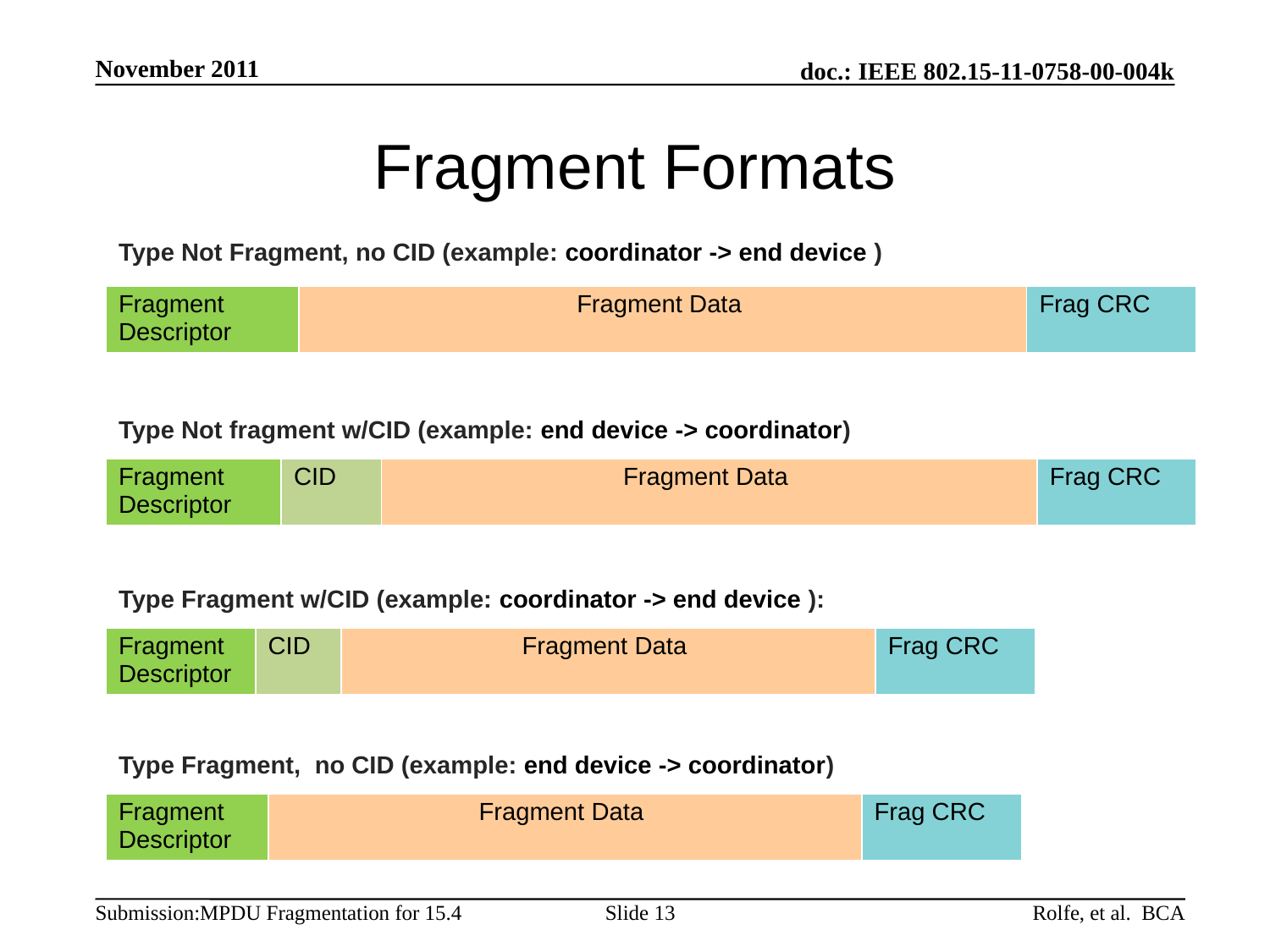

November 2011
# Fragment Formats
| Type Not Fragment, no CID (example: coordinator -> end device ) |  |  |
| --- | --- | --- |
| Fragment Descriptor | Fragment Data | Frag CRC |
| Type Not fragment w/CID (example: end device -> coordinator) |  |  |  |
| --- | --- | --- | --- |
| Fragment Descriptor | CID | Fragment Data | Frag CRC |
| Type Fragment w/CID (example: coordinator -> end device ): |  |  |  |
| --- | --- | --- | --- |
| Fragment Descriptor | CID | Fragment Data | Frag CRC |
| Type Fragment, no CID (example: end device -> coordinator) |  |  |
| --- | --- | --- |
| Fragment Descriptor | Fragment Data | Frag CRC |
Slide 13
Rolfe, et al.  BCA